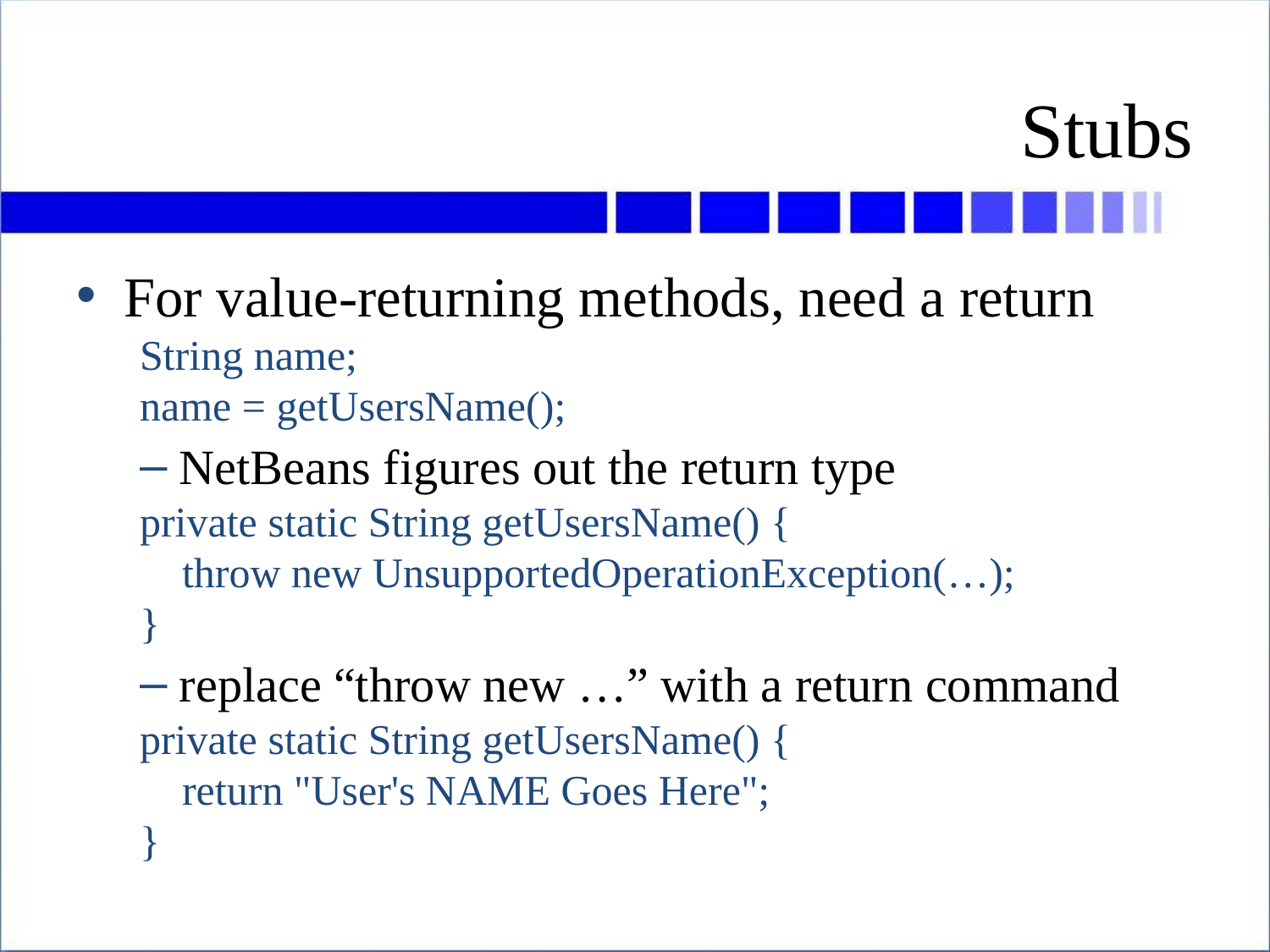

# Stubs
For value-returning methods, need a return
String name;
name = getUsersName();
NetBeans figures out the return type
private static String getUsersName() {
    throw new UnsupportedOperationException(…);
}
replace “throw new …” with a return command
private static String getUsersName() {
    return "User's NAME Goes Here";
}